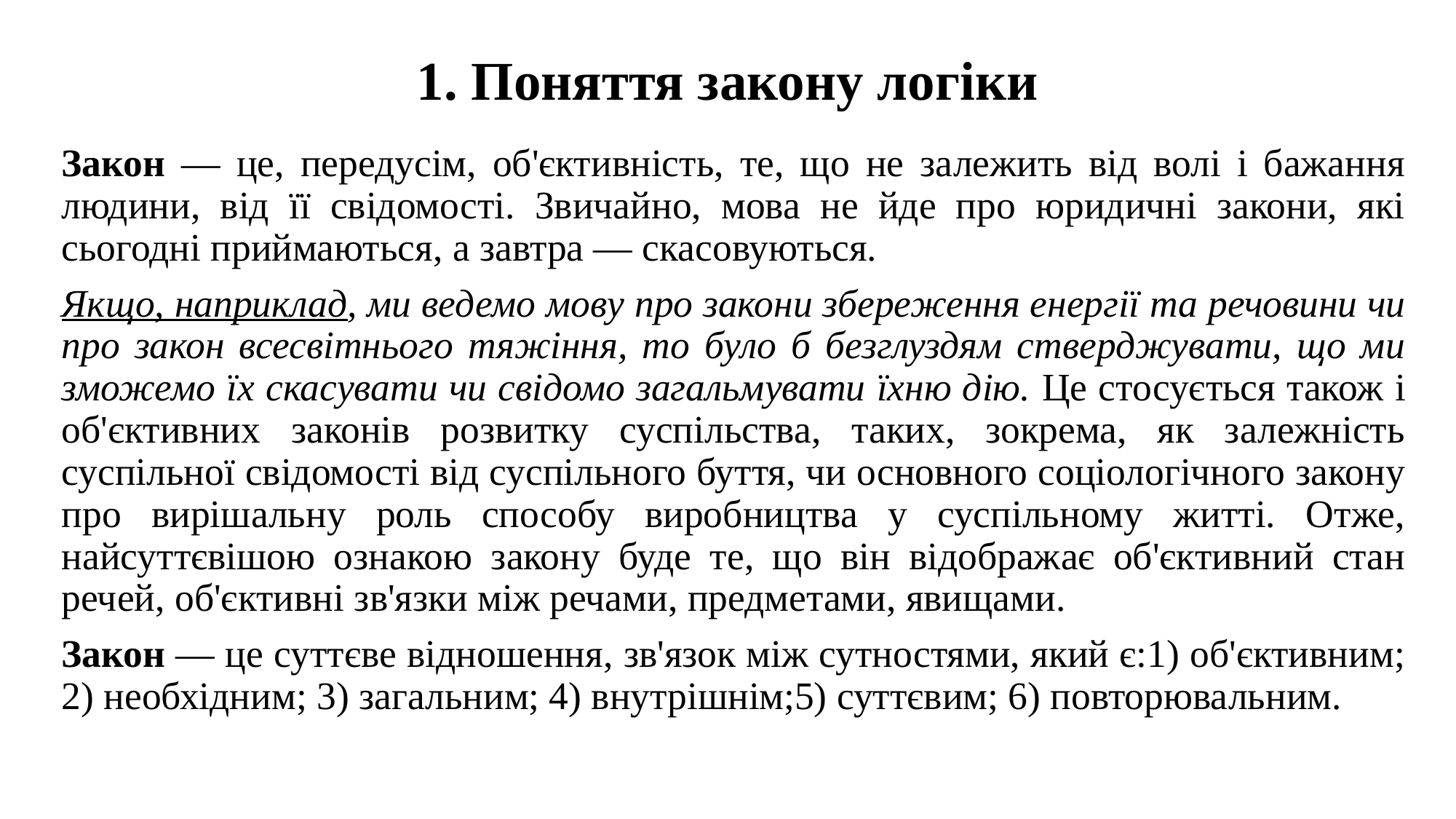

# 1. Поняття закону логіки
Закон — це, передусім, об'єктивність, те, що не залежить від волі і бажання людини, від її свідомості. Звичайно, мова не йде про юридичні закони, які сьогодні приймаються, а завтра — скасовуються.
Якщо, наприклад, ми ведемо мову про закони збереження енергії та речовини чи про закон всесвітнього тяжіння, то було б безглуздям стверджувати, що ми зможемо їх скасувати чи свідомо загальмувати їхню дію. Це стосується також і об'єктивних законів розвитку суспільства, таких, зокрема, як залежність суспільної свідомості від суспільного буття, чи основного соціологічного закону про вирішальну роль способу виробництва у суспільному житті. Отже, найсуттєвішою ознакою закону буде те, що він відображає об'єктивний стан речей, об'єктивні зв'язки між речами, предметами, явищами.
Закон — це суттєве відношення, зв'язок між сутностями, який є:1) об'єктивним; 2) необхідним; 3) загальним; 4) внутрішнім;5) суттєвим; 6) повторювальним.